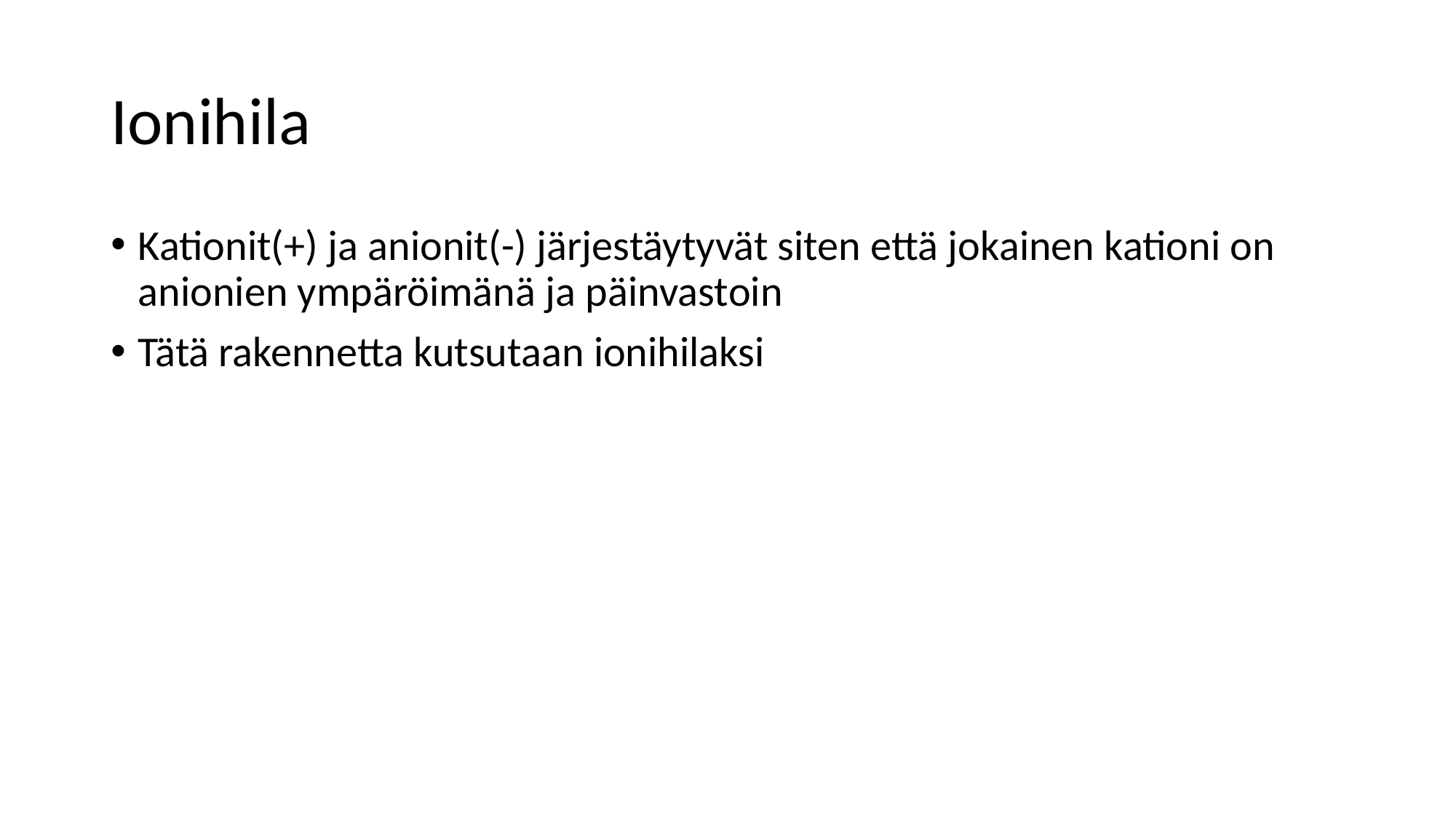

# Ionihila
Kationit(+) ja anionit(-) järjestäytyvät siten että jokainen kationi on anionien ympäröimänä ja päinvastoin
Tätä rakennetta kutsutaan ionihilaksi